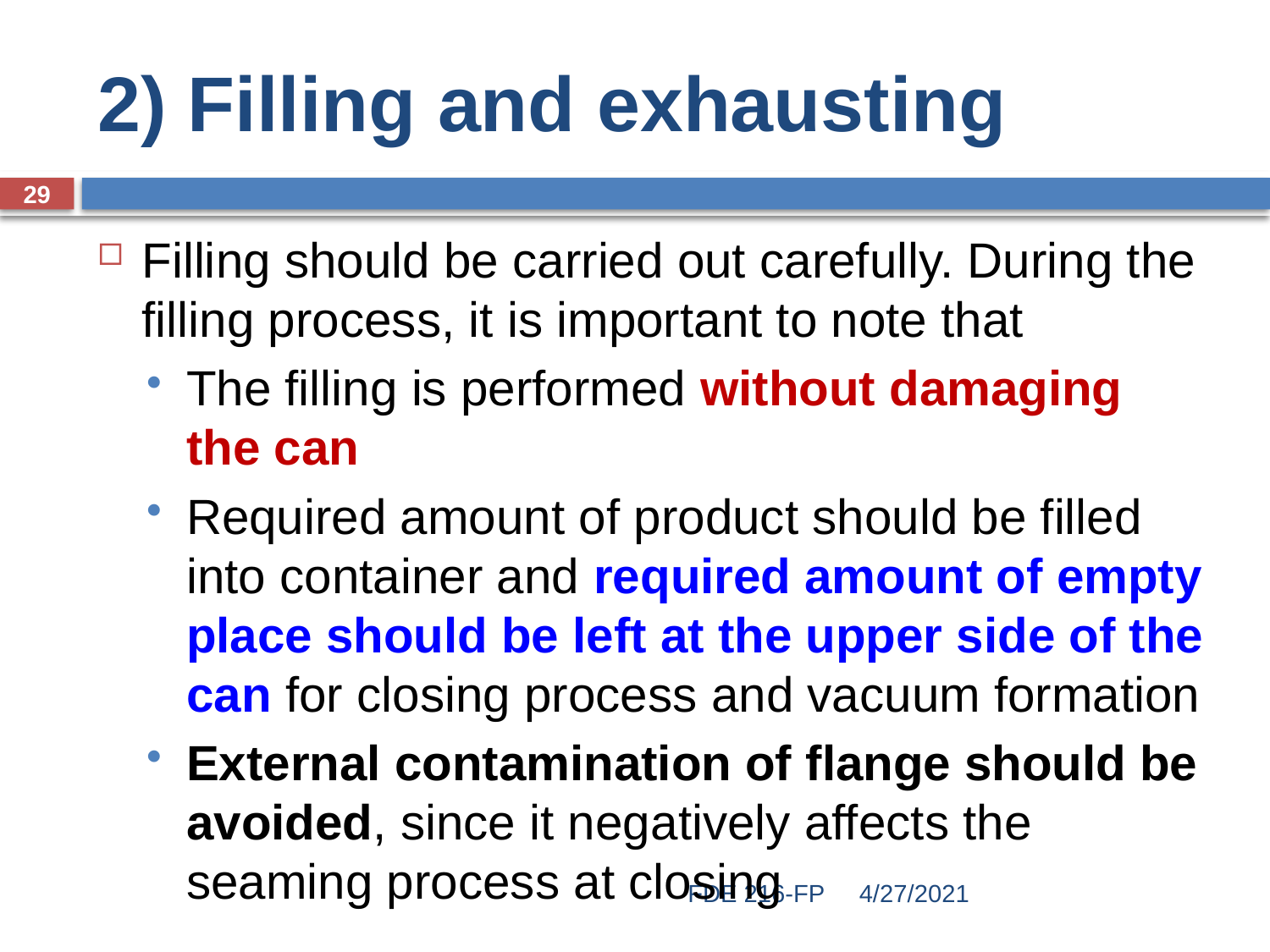

# 2) Filling and exhausting
29
Filling should be carried out carefully. During the filling process, it is important to note that
The filling is performed without damaging the can
Required amount of product should be filled into container and required amount of empty place should be left at the upper side of the can for closing process and vacuum formation
External contamination of flange should be avoided, since it negatively affects the seaming process at closing
FDE 216-FP
4/27/2021